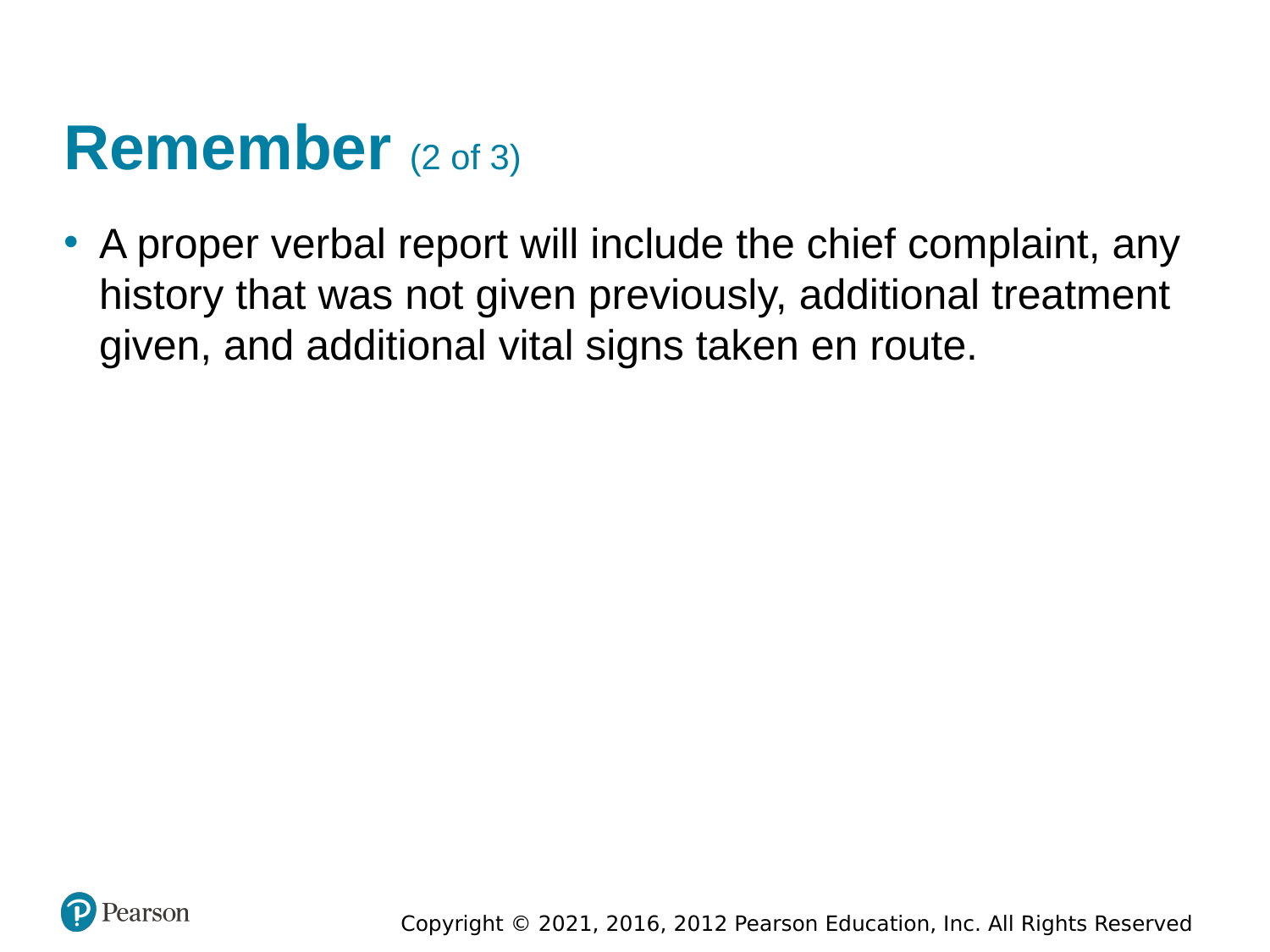

# Remember (2 of 3)
A proper verbal report will include the chief complaint, any history that was not given previously, additional treatment given, and additional vital signs taken en route.